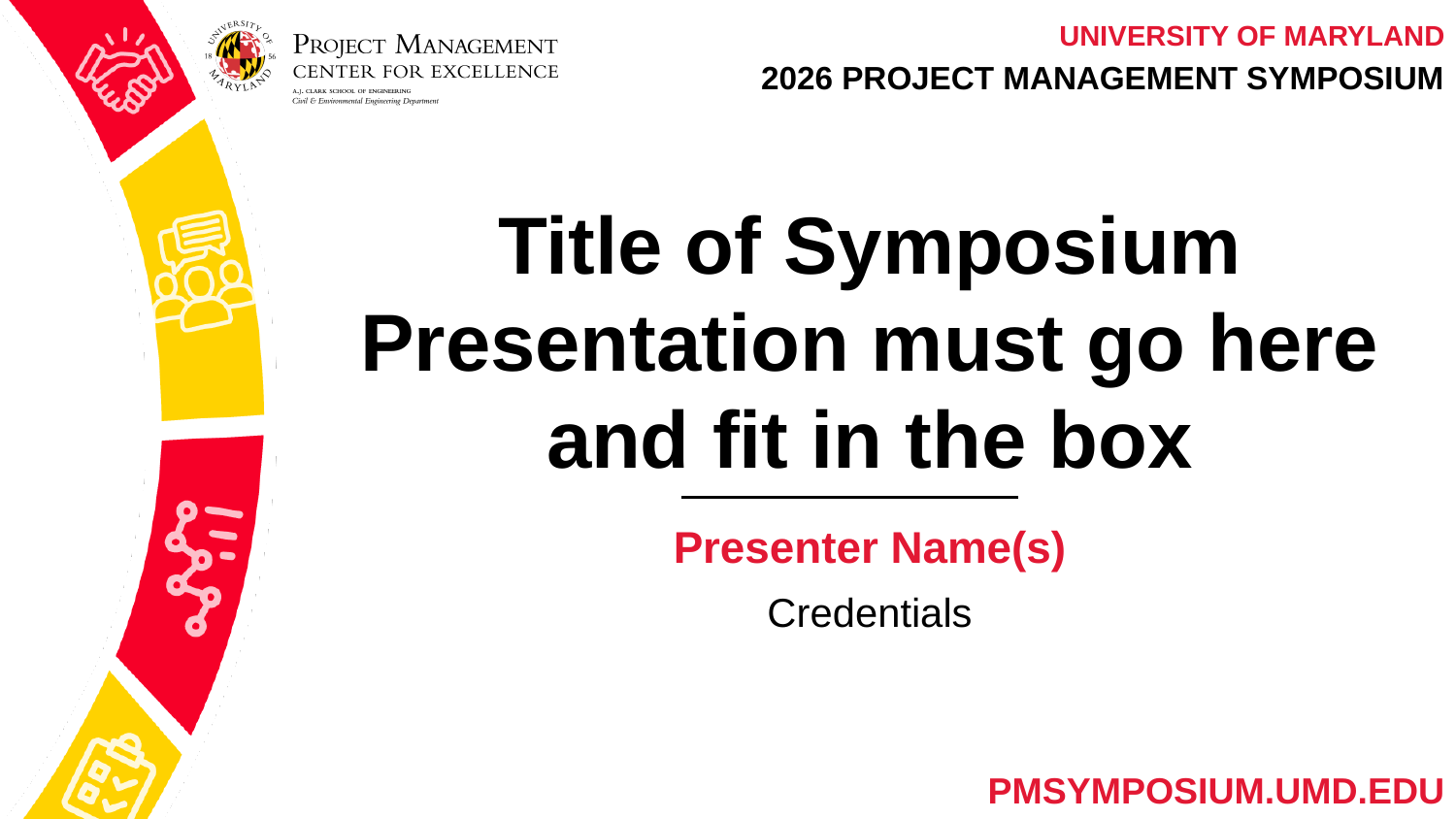

# Title of Symposium Presentation must go here and fit in the box
Presenter Name(s)
Credentials